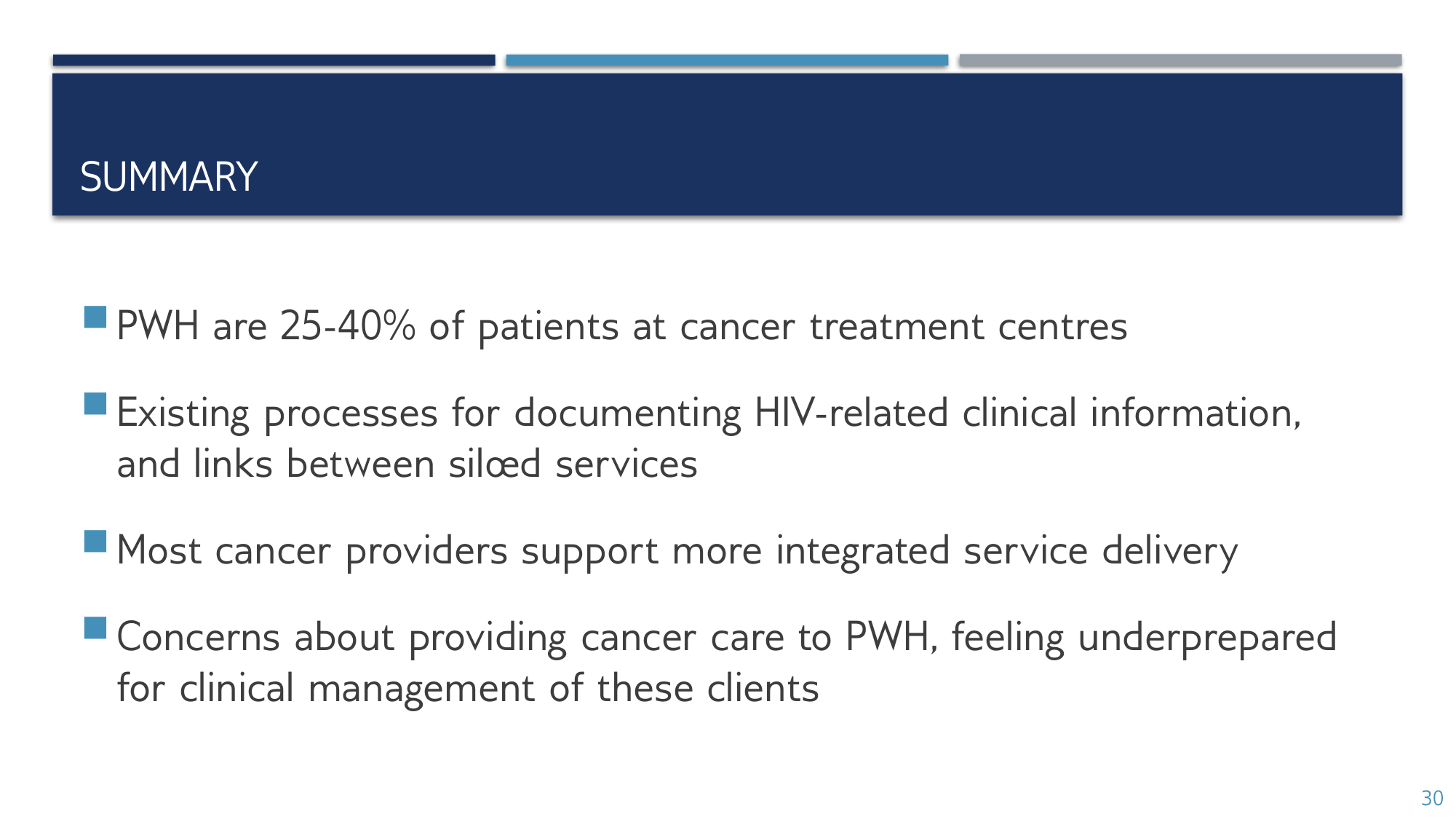

# Summary
PWH are 25-40% of patients at cancer treatment centres
Existing processes for documenting HIV-related clinical information, and links between siloed services
Most cancer providers support more integrated service delivery
Concerns about providing cancer care to PWH, feeling underprepared for clinical management of these clients
30